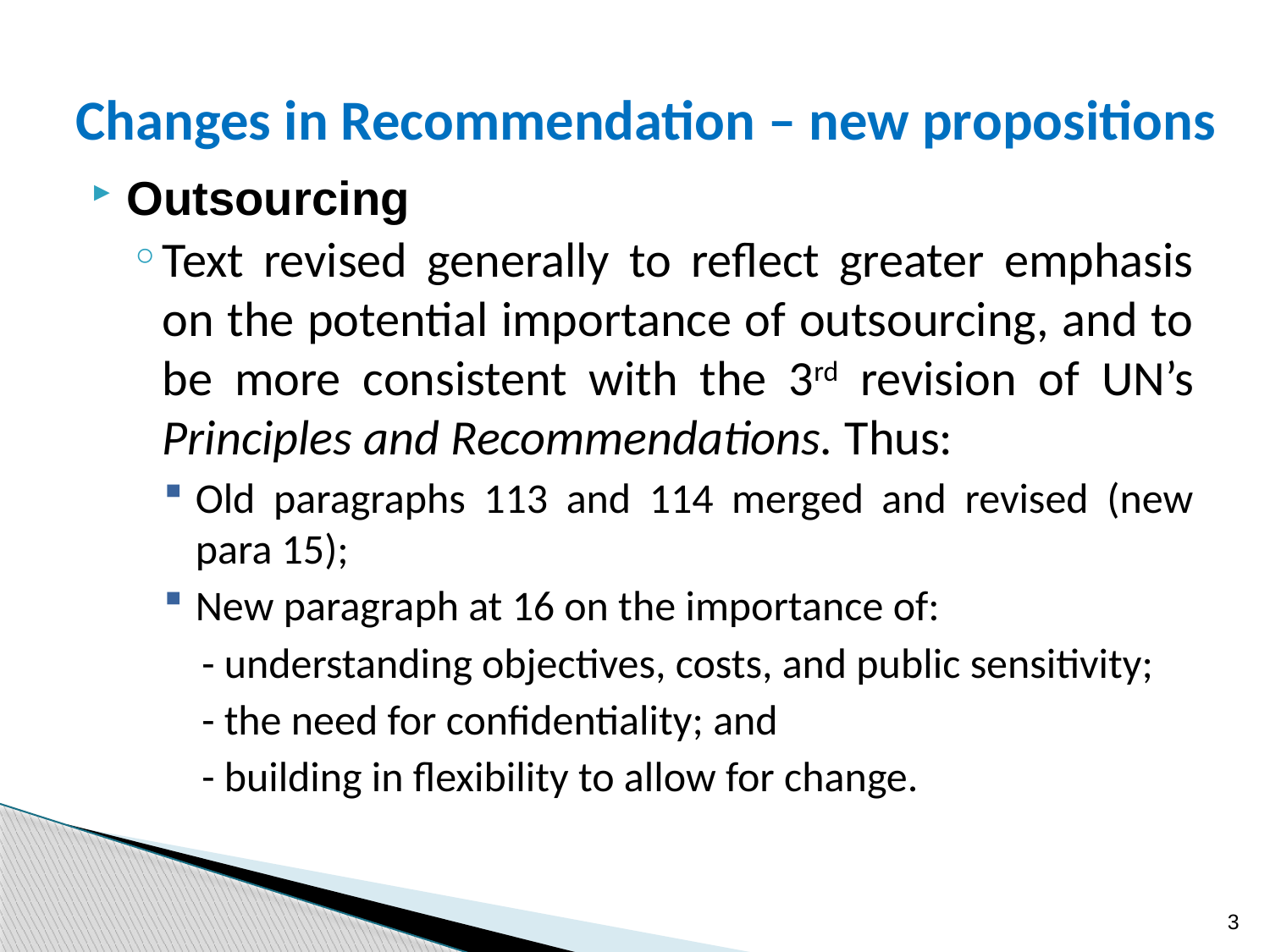

# Changes in Recommendation – new propositions
Outsourcing
Text revised generally to reflect greater emphasis on the potential importance of outsourcing, and to be more consistent with the 3rd revision of UN’s Principles and Recommendations. Thus:
Old paragraphs 113 and 114 merged and revised (new para 15);
New paragraph at 16 on the importance of:
    - understanding objectives, costs, and public sensitivity;
    - the need for confidentiality; and
    - building in flexibility to allow for change.

3